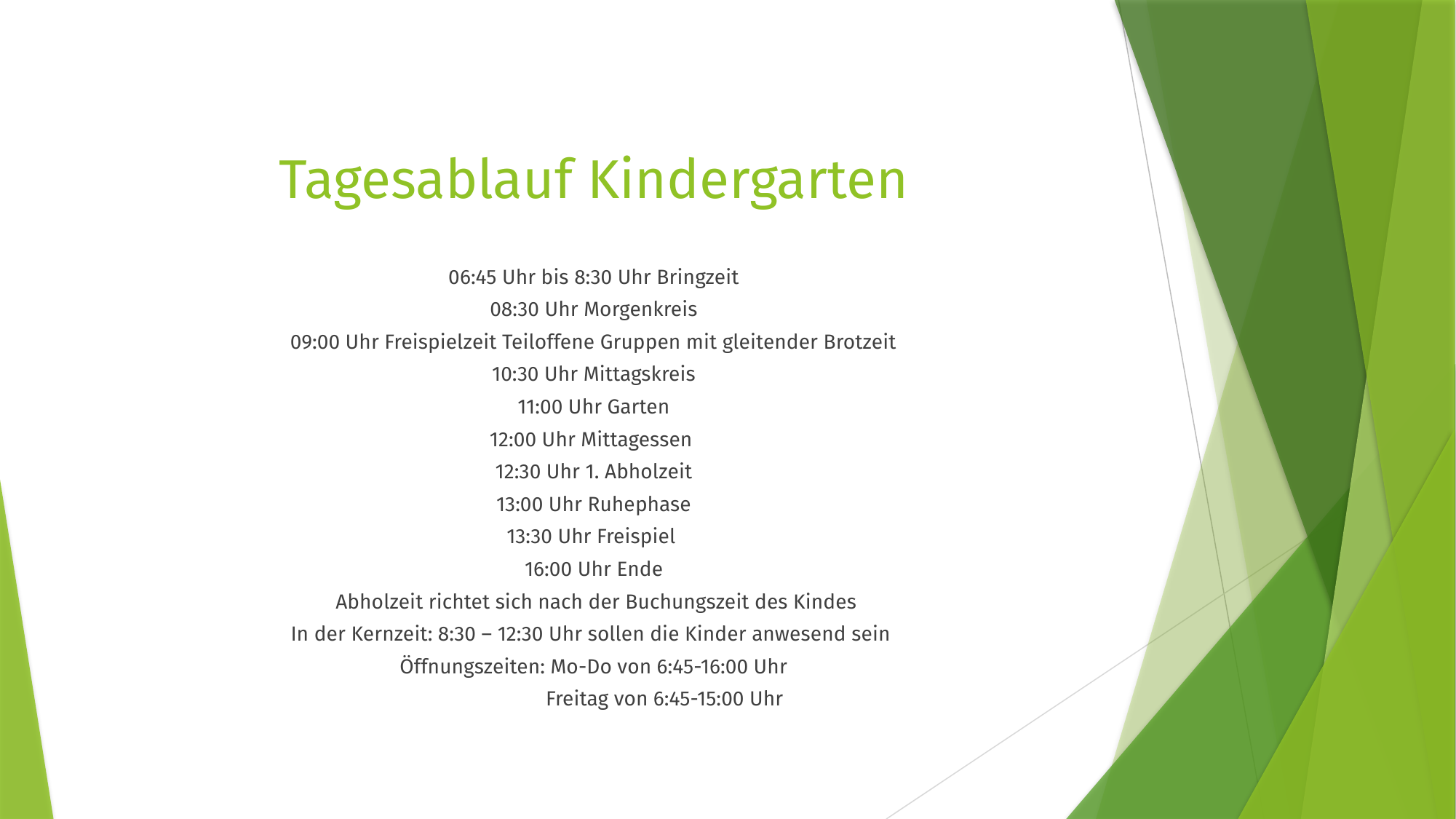

# Tagesablauf Kindergarten
06:45 Uhr bis 8:30 Uhr Bringzeit
08:30 Uhr Morgenkreis
09:00 Uhr Freispielzeit Teiloffene Gruppen mit gleitender Brotzeit
10:30 Uhr Mittagskreis
11:00 Uhr Garten
12:00 Uhr Mittagessen
12:30 Uhr 1. Abholzeit
13:00 Uhr Ruhephase
13:30 Uhr Freispiel
16:00 Uhr Ende
 Abholzeit richtet sich nach der Buchungszeit des Kindes
In der Kernzeit: 8:30 – 12:30 Uhr sollen die Kinder anwesend sein
Öffnungszeiten: Mo-Do von 6:45-16:00 Uhr
                          Freitag von 6:45-15:00 Uhr